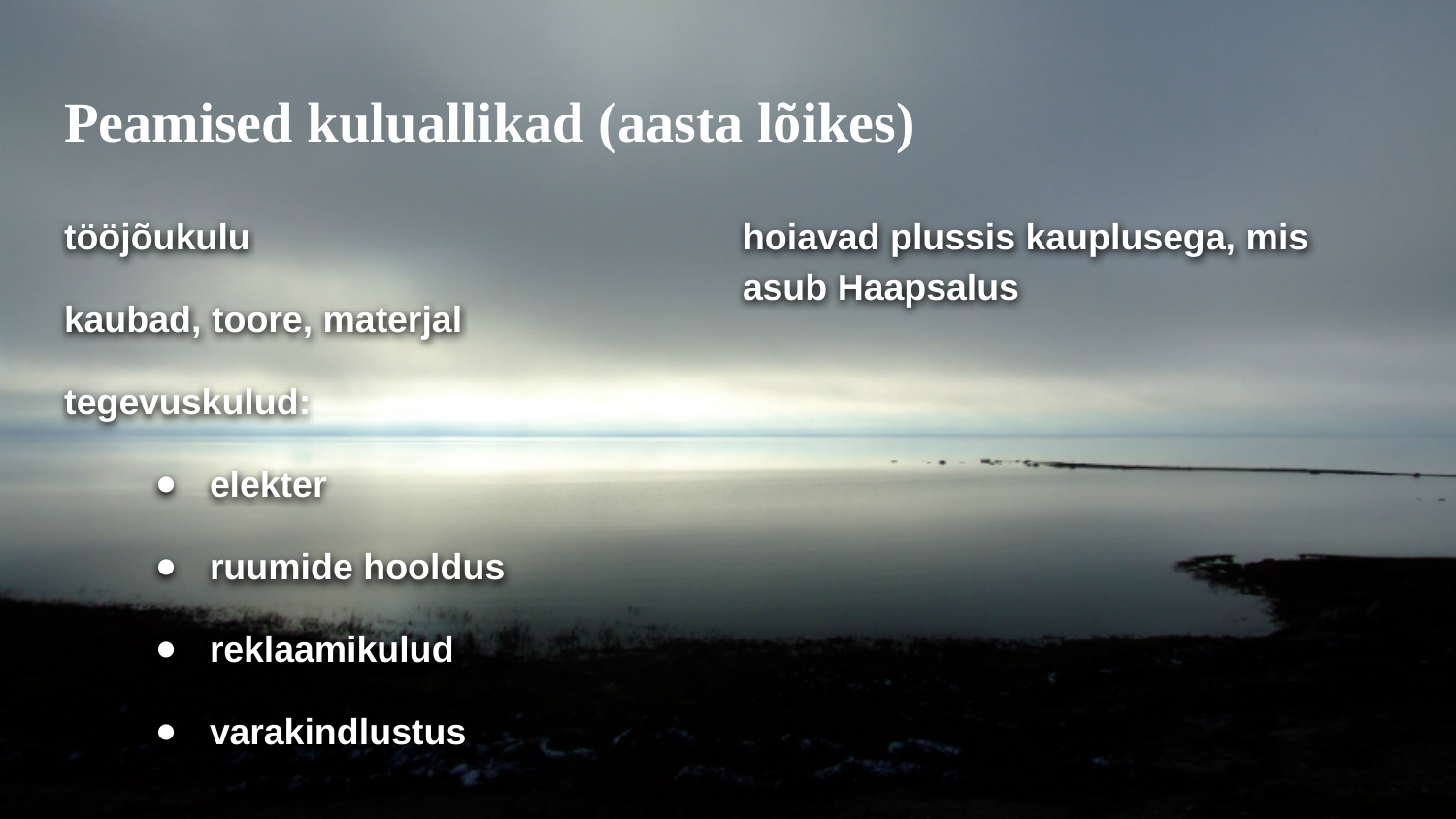

# Peamised kuluallikad (aasta lõikes)
tööjõukulu
kaubad, toore, materjal
tegevuskulud:
elekter
ruumide hooldus
reklaamikulud
varakindlustus
hoiavad plussis kauplusega, mis asub Haapsalus